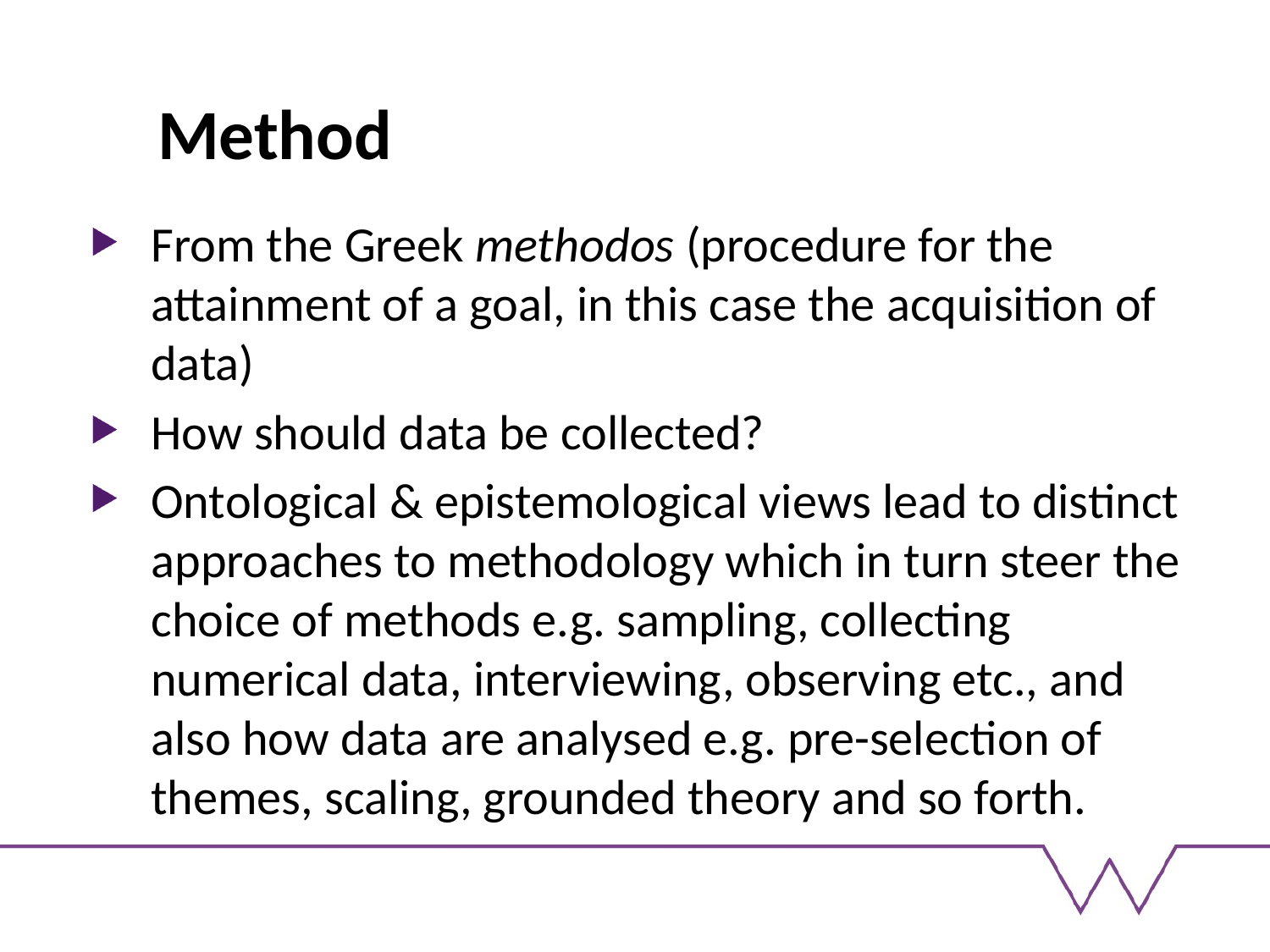

# Method
From the Greek methodos (procedure for the attainment of a goal, in this case the acquisition of data)
How should data be collected?
Ontological & epistemological views lead to distinct approaches to methodology which in turn steer the choice of methods e.g. sampling, collecting numerical data, interviewing, observing etc., and also how data are analysed e.g. pre-selection of themes, scaling, grounded theory and so forth.